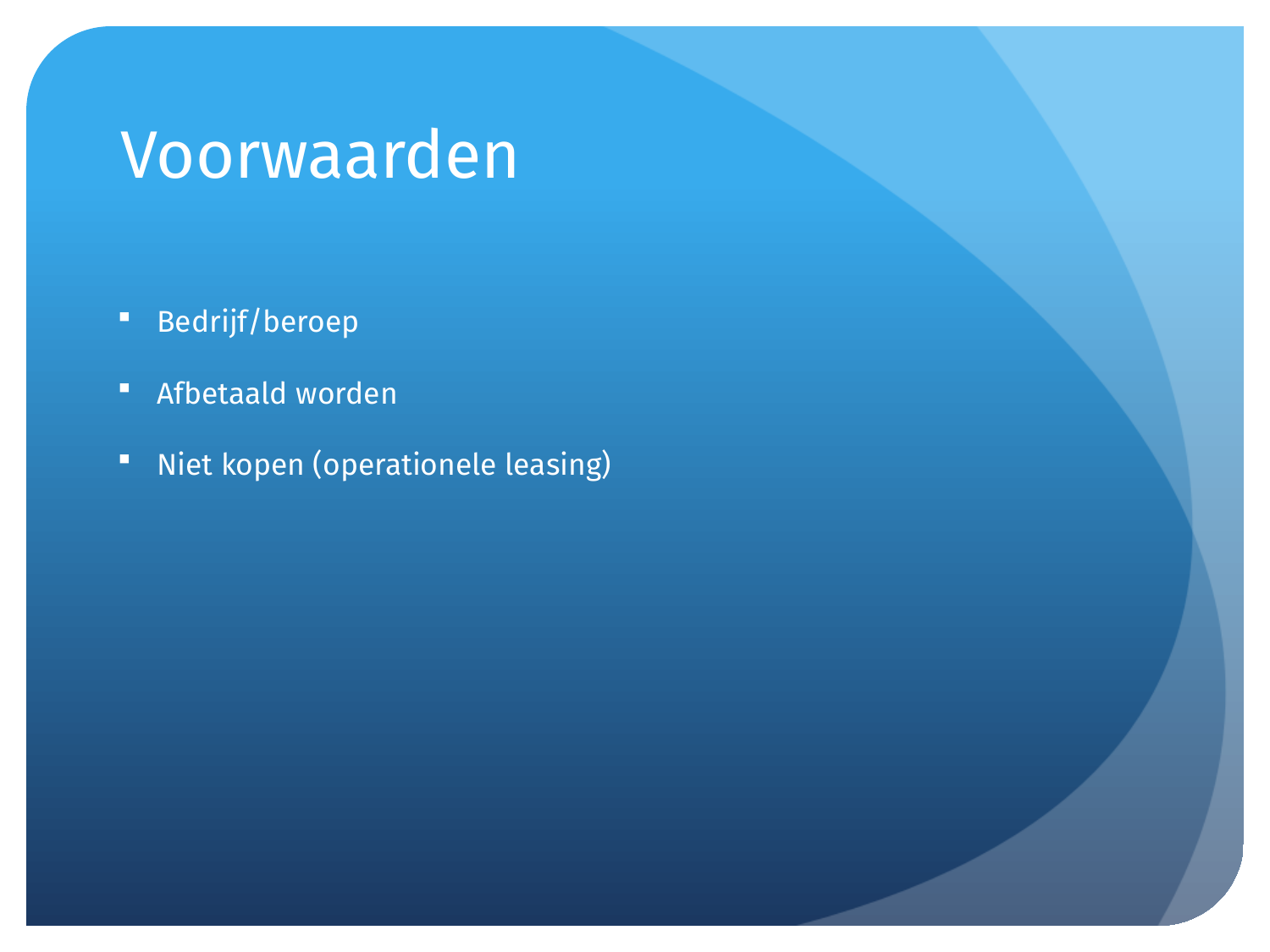

# Voorwaarden
Bedrijf/beroep
Afbetaald worden
Niet kopen (operationele leasing)